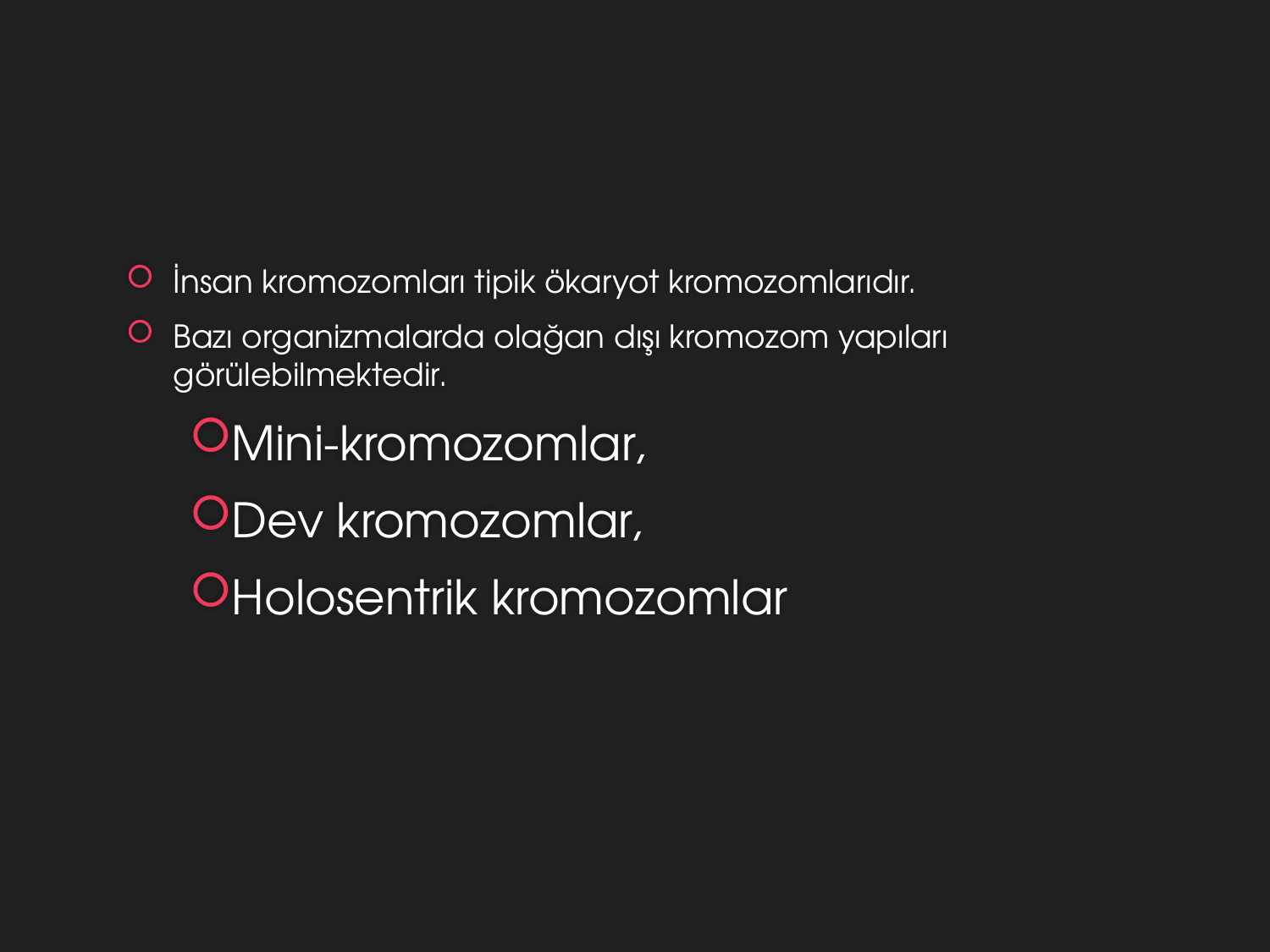

İnsan kromozomları tipik ökaryot kromozomlarıdır.
Bazı organizmalarda olağan dışı kromozom yapıları görülebilmektedir.
Mini-kromozomlar,
Dev kromozomlar,
Holosentrik kromozomlar